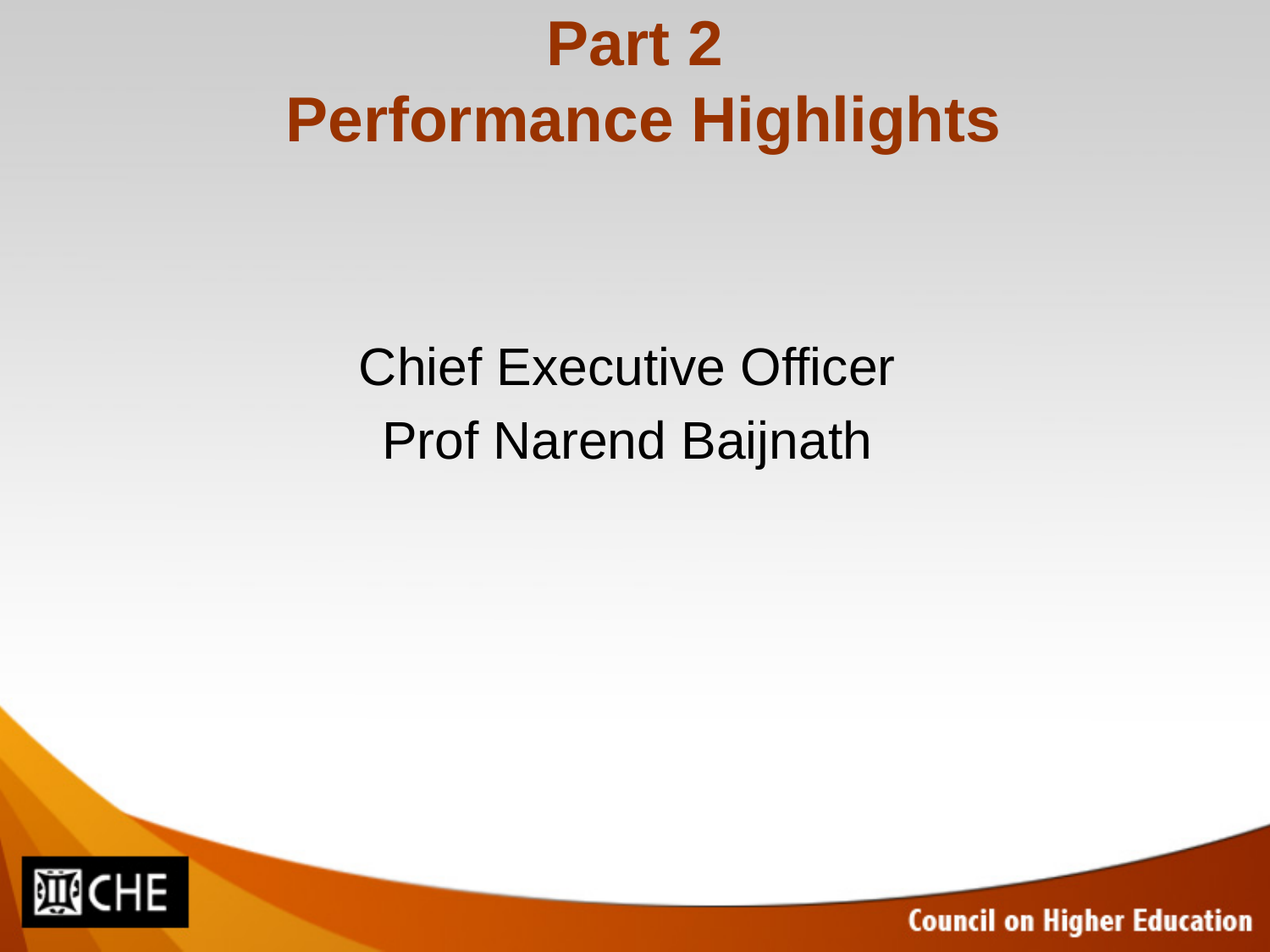

# Part 2 Performance Highlights

Chief Executive Officer
Prof Narend Baijnath